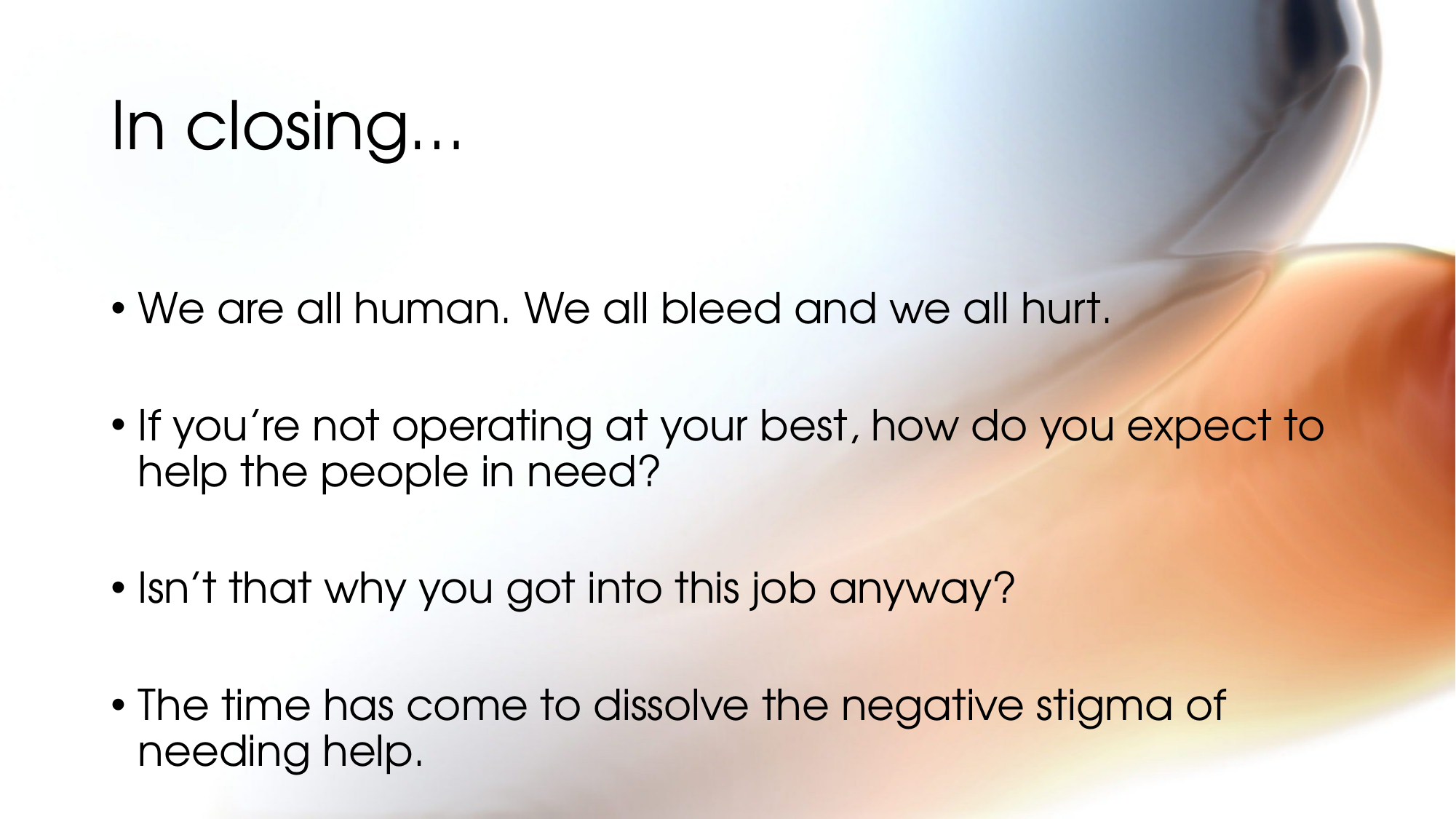

# In closing…

We are all human. We all bleed and we all hurt.

If you’re not operating at your best, how do you expect to help the people in need?

Isn’t that why you got into this job anyway?

The time has come to dissolve the negative stigma of needing help.